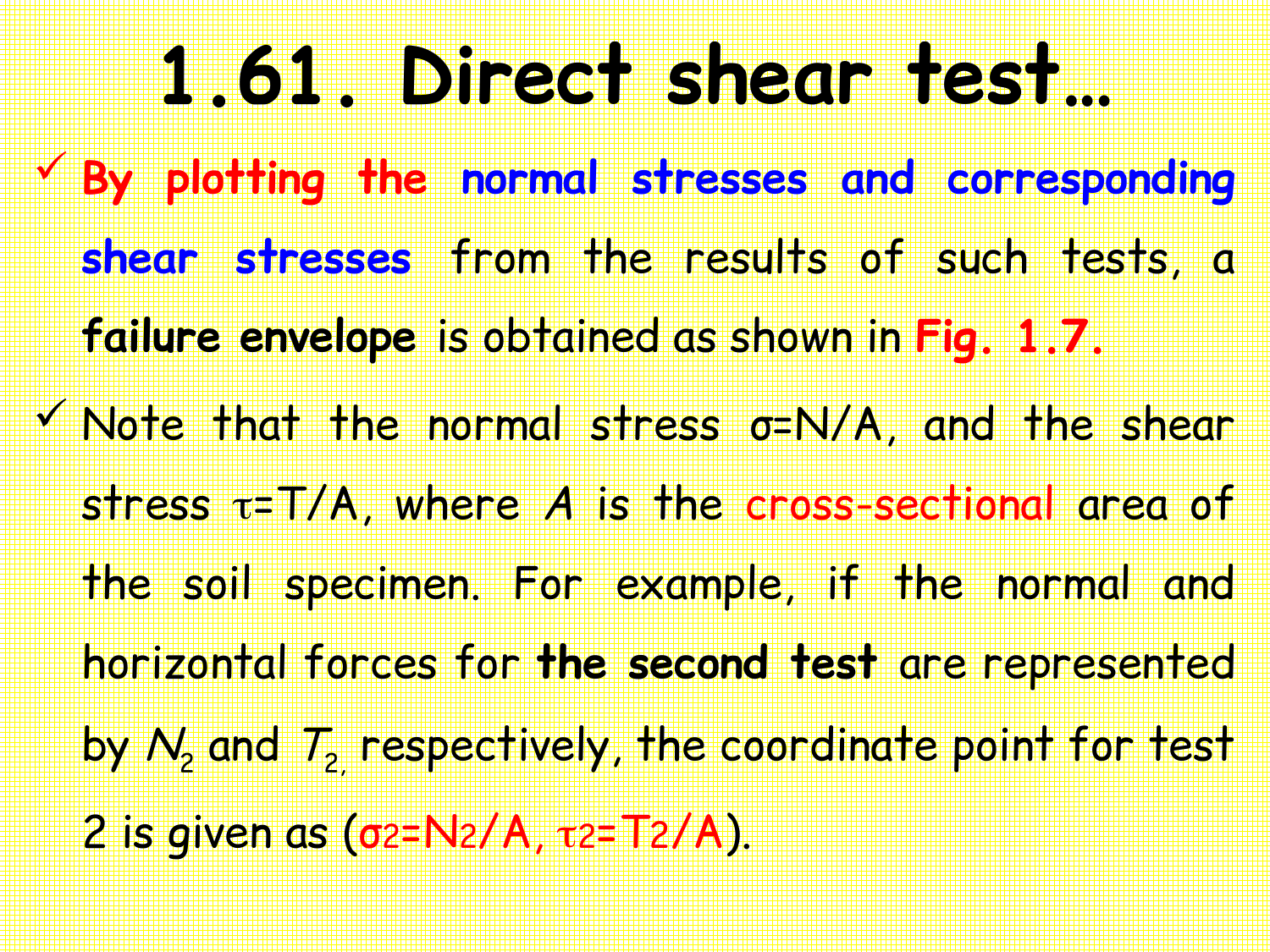

# 1.61. Direct shear test…
By plotting the normal stresses and corresponding shear stresses from the results of such tests, a failure envelope is obtained as shown in Fig. 1.7.
Note that the normal stress σ=N/A, and the shear stress τ=T/A, where A is the cross-sectional area of the soil specimen. For example, if the normal and horizontal forces for the second test are represented by N2 and T2, respectively, the coordinate point for test 2 is given as (σ2=N2/A, τ2=T2/A).